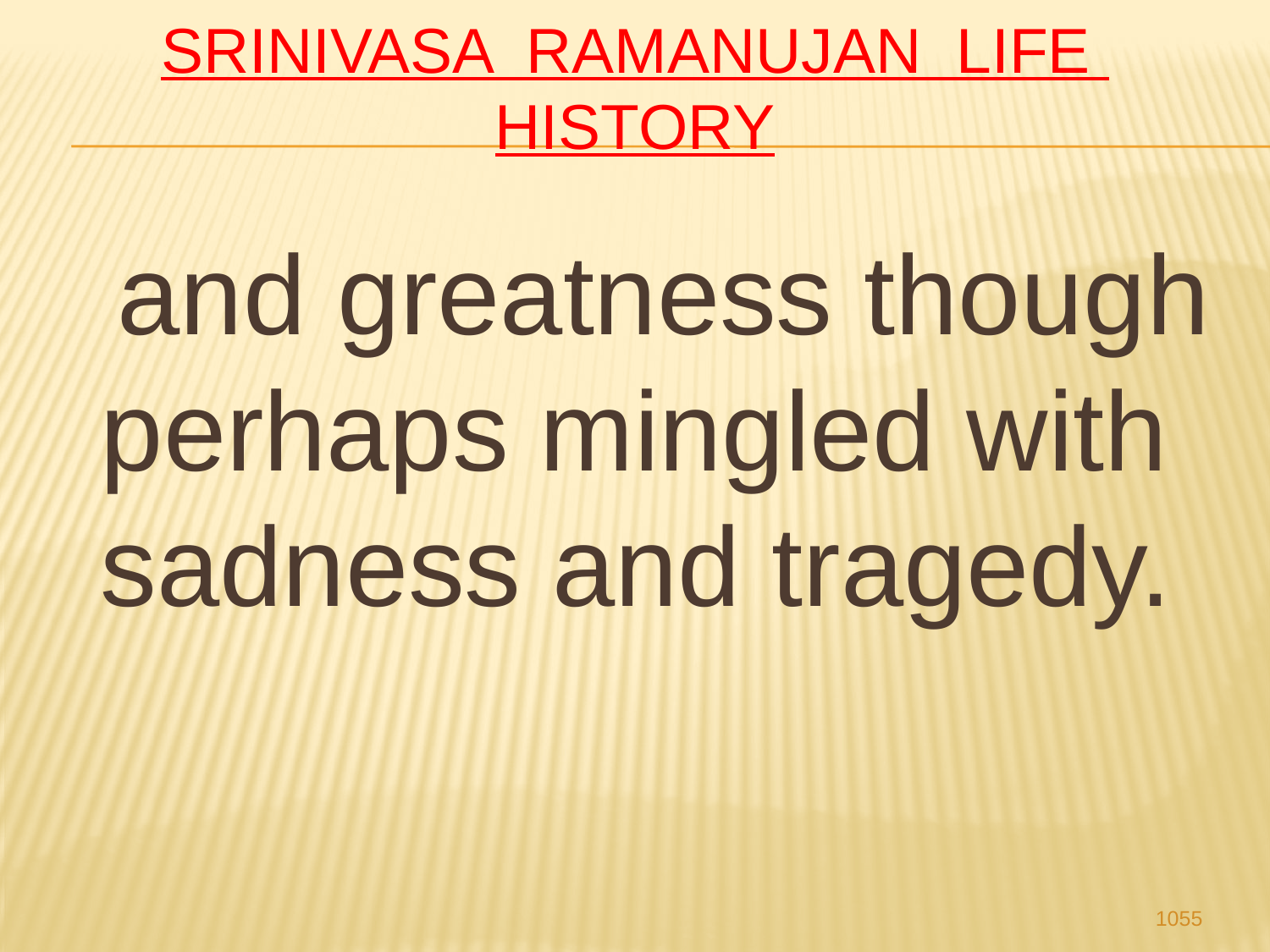

# Srinivasa  Ramanujan  life  history
  and greatness though perhaps mingled with sadness and tragedy.

1055